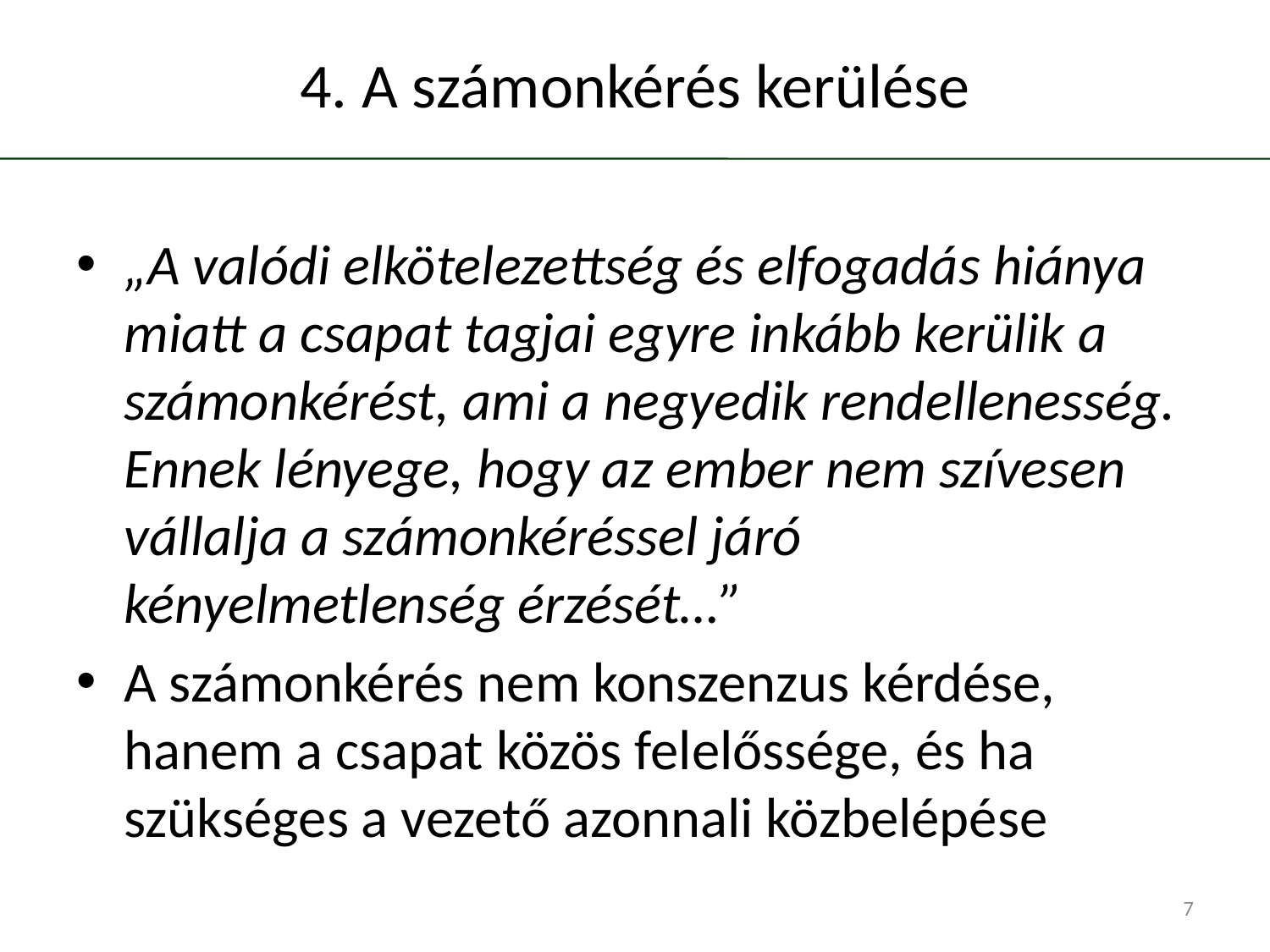

# 4. A számonkérés kerülése
„A valódi elkötelezettség és elfogadás hiánya miatt a csapat tagjai egyre inkább kerülik a számonkérést, ami a negyedik rendellenesség. Ennek lényege, hogy az ember nem szívesen vállalja a számonkéréssel járó kényelmetlenség érzését…”
A számonkérés nem konszenzus kérdése, hanem a csapat közös felelőssége, és ha szükséges a vezető azonnali közbelépése
7